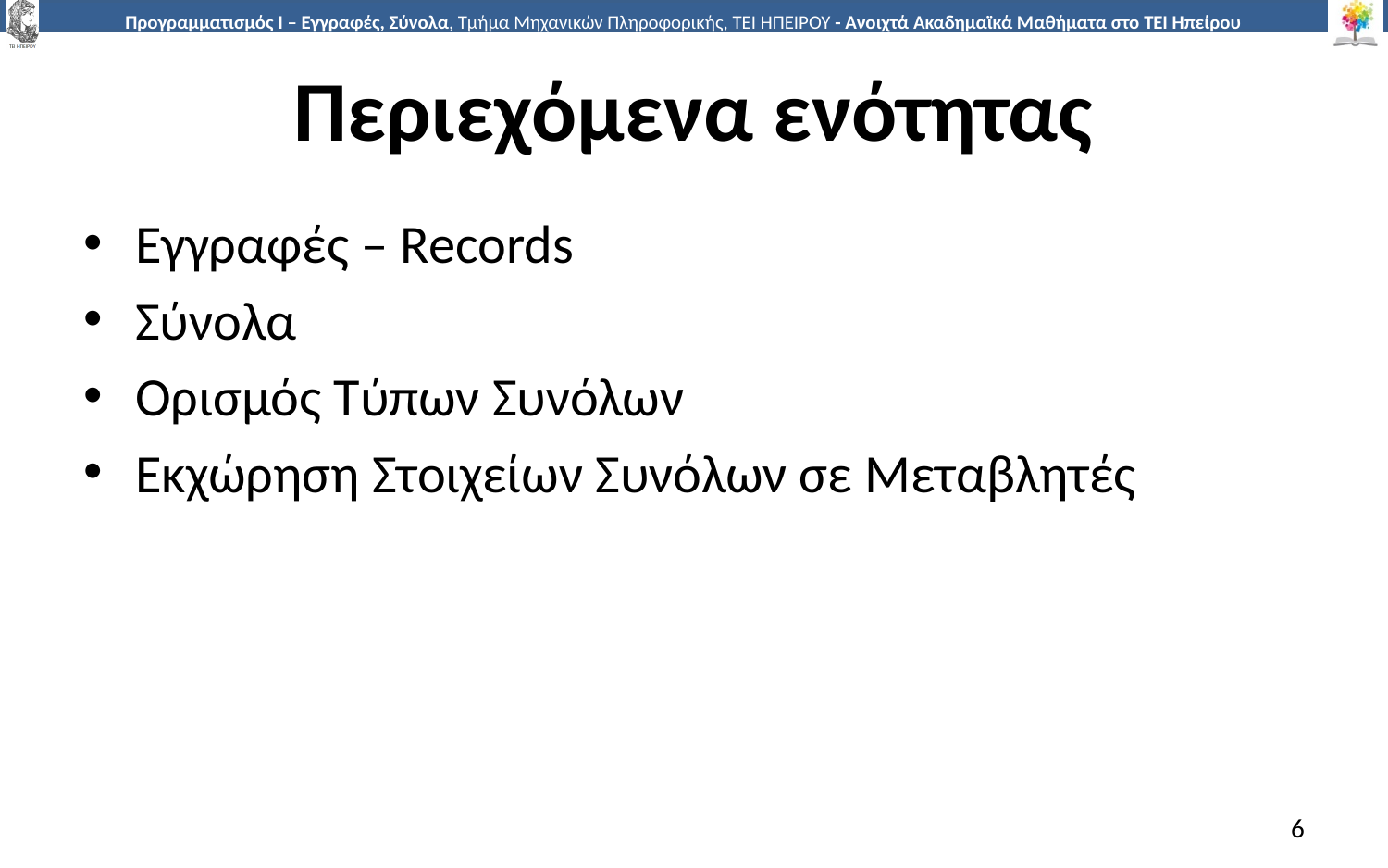

# Περιεχόμενα ενότητας
Εγγραφές – Records
Σύνολα
Ορισμός Τύπων Συνόλων
Εκχώρηση Στοιχείων Συνόλων σε Μεταβλητές

6